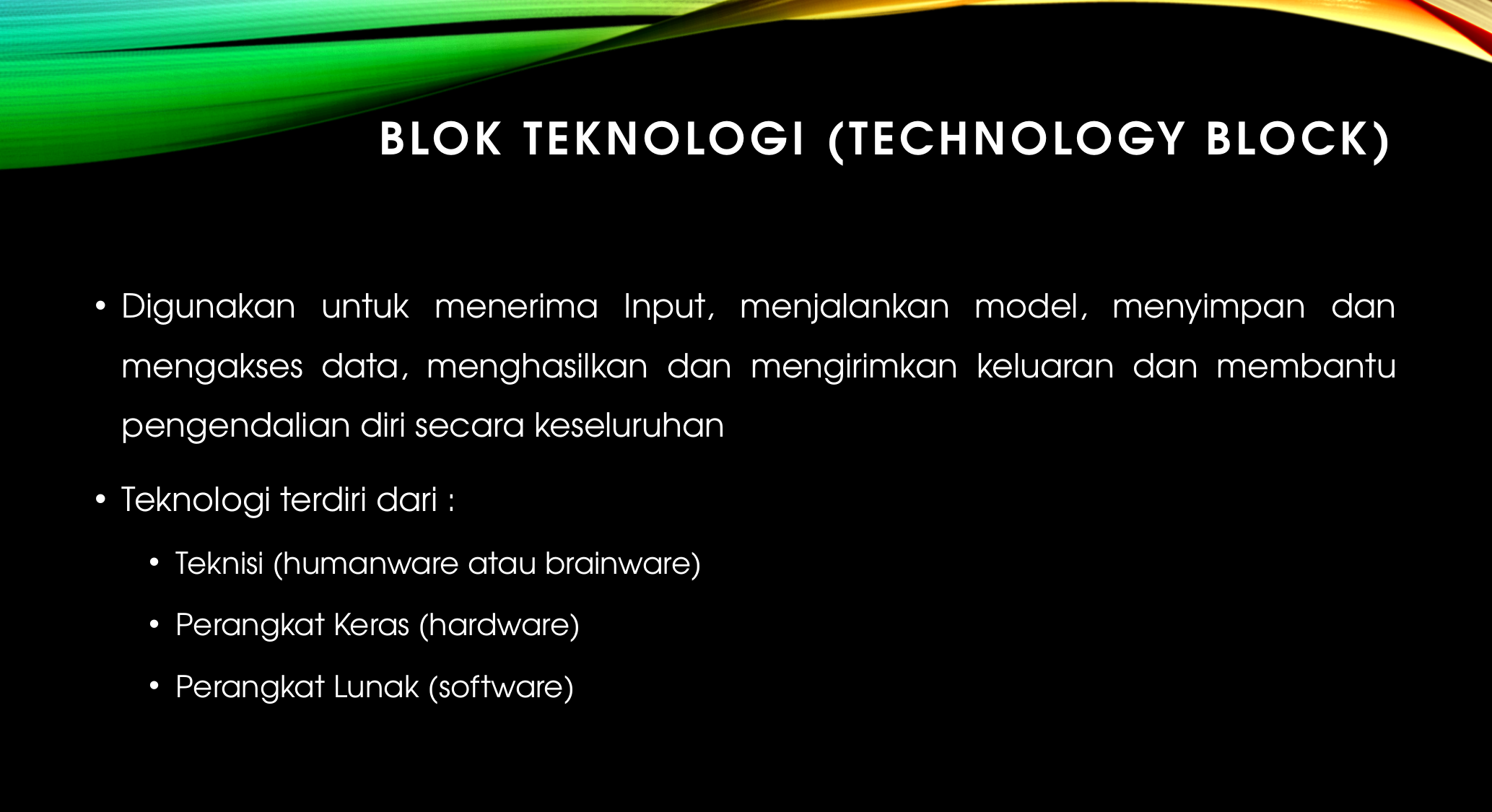

# Blok Teknologi (technology block)
Digunakan untuk menerima Input, menjalankan model, menyimpan dan mengakses data, menghasilkan dan mengirimkan keluaran dan membantu pengendalian diri secara keseluruhan
Teknologi terdiri dari :
Teknisi (humanware atau brainware)
Perangkat Keras (hardware)
Perangkat Lunak (software)